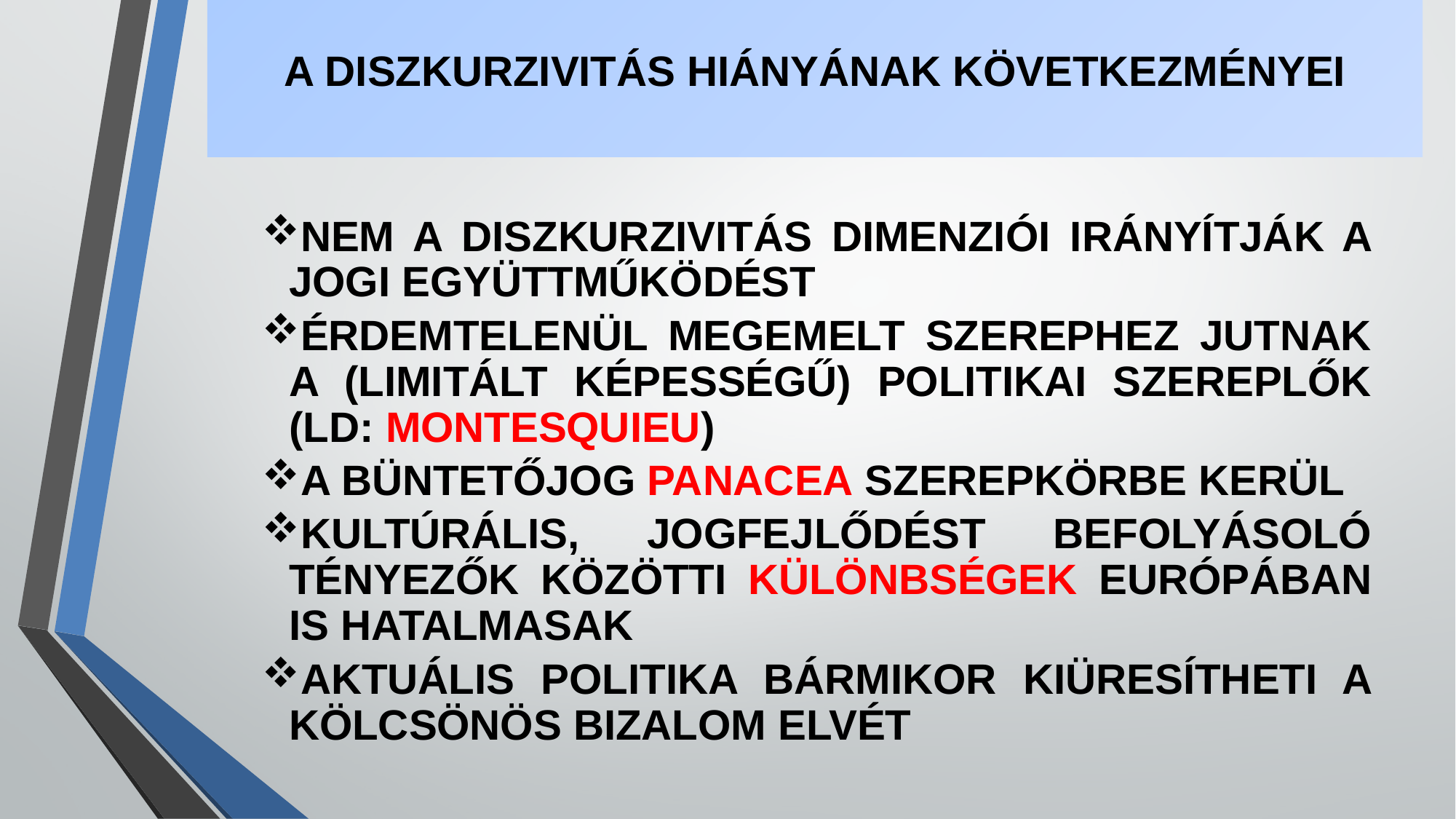

# A DISZKURZIVITÁS HIÁNYÁNAK KÖVETKEZMÉNYEI
NEM A DISZKURZIVITÁS DIMENZIÓI IRÁNYÍTJÁK A JOGI EGYÜTTMŰKÖDÉST
ÉRDEMTELENÜL MEGEMELT SZEREPHEZ JUTNAK A (LIMITÁLT KÉPESSÉGŰ) POLITIKAI SZEREPLŐK (LD: MONTESQUIEU)
A BÜNTETŐJOG PANACEA SZEREPKÖRBE KERÜL
KULTÚRÁLIS, JOGFEJLŐDÉST BEFOLYÁSOLÓ TÉNYEZŐK KÖZÖTTI KÜLÖNBSÉGEK EURÓPÁBAN IS HATALMASAK
AKTUÁLIS POLITIKA BÁRMIKOR KIÜRESÍTHETI A KÖLCSÖNÖS BIZALOM ELVÉT